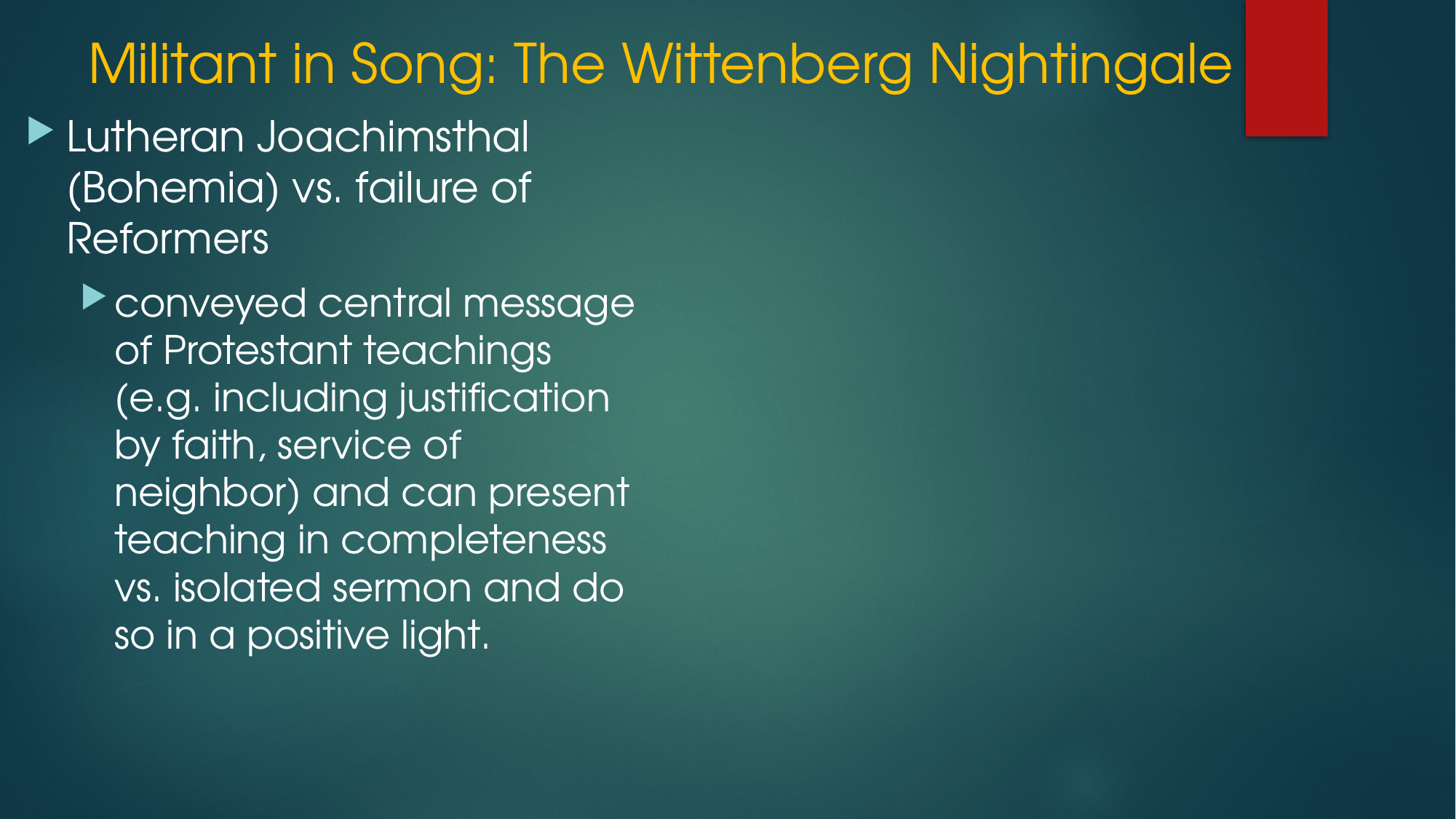

# Militant in Song: The Wittenberg Nightingale
Lutheran Joachimsthal (Bohemia) vs. failure of Reformers
conveyed central message of Protestant teachings (e.g. including justification by faith, service of neighbor) and can present teaching in completeness vs. isolated sermon and do so in a positive light.